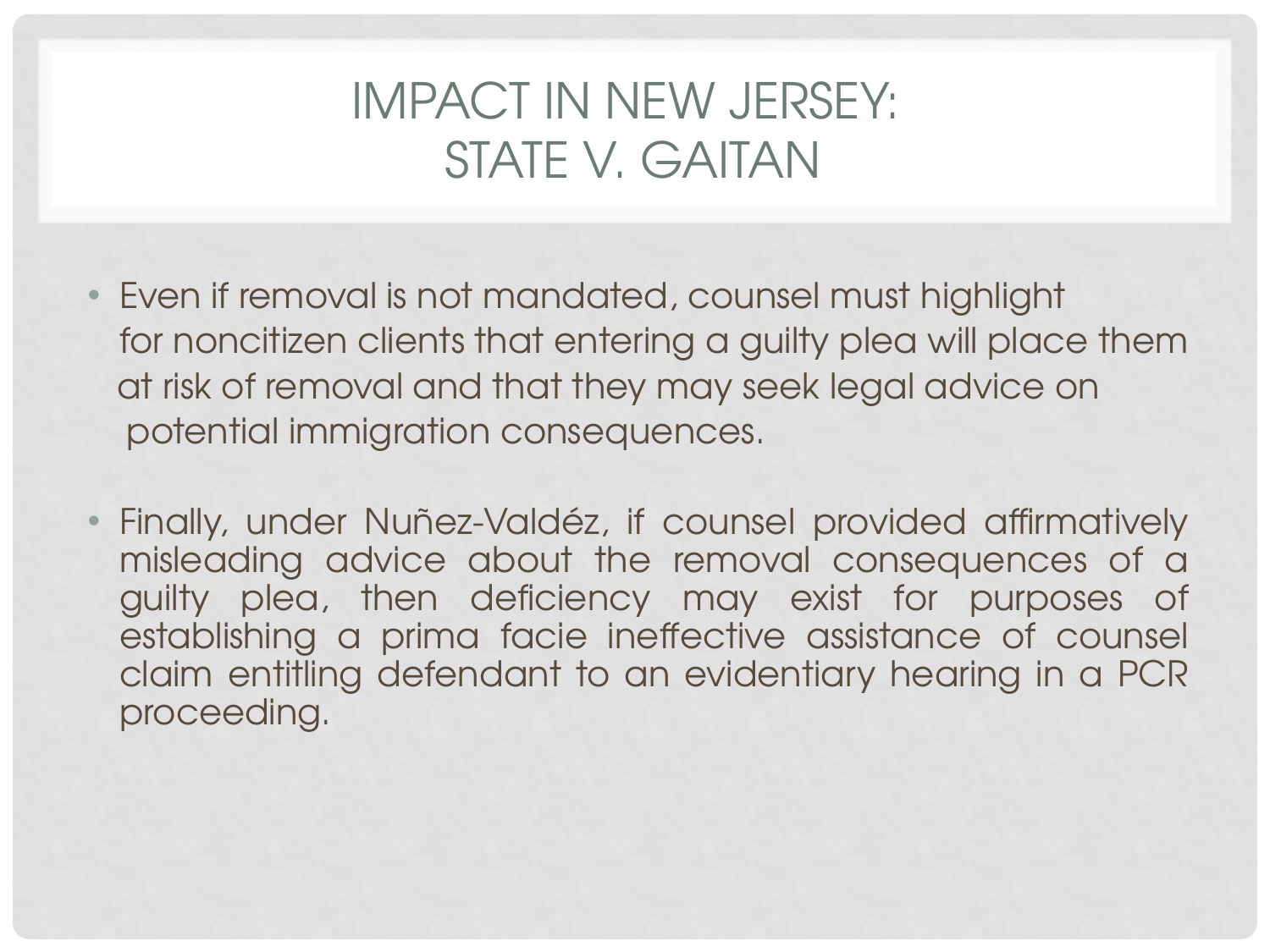

# Impact in New Jersey: STATE V. GAITAN
Even if removal is not mandated, counsel must highlight
 	for noncitizen clients that entering a guilty plea will place them
   at risk of removal and that they may seek legal advice on
    potential immigration consequences.

Finally, under Nuñez-Valdéz, if counsel provided affirmatively misleading advice about the removal consequences of a guilty plea, then deficiency may exist for purposes of establishing a prima facie ineffective assistance of counsel claim entitling defendant to an evidentiary hearing in a PCR proceeding.